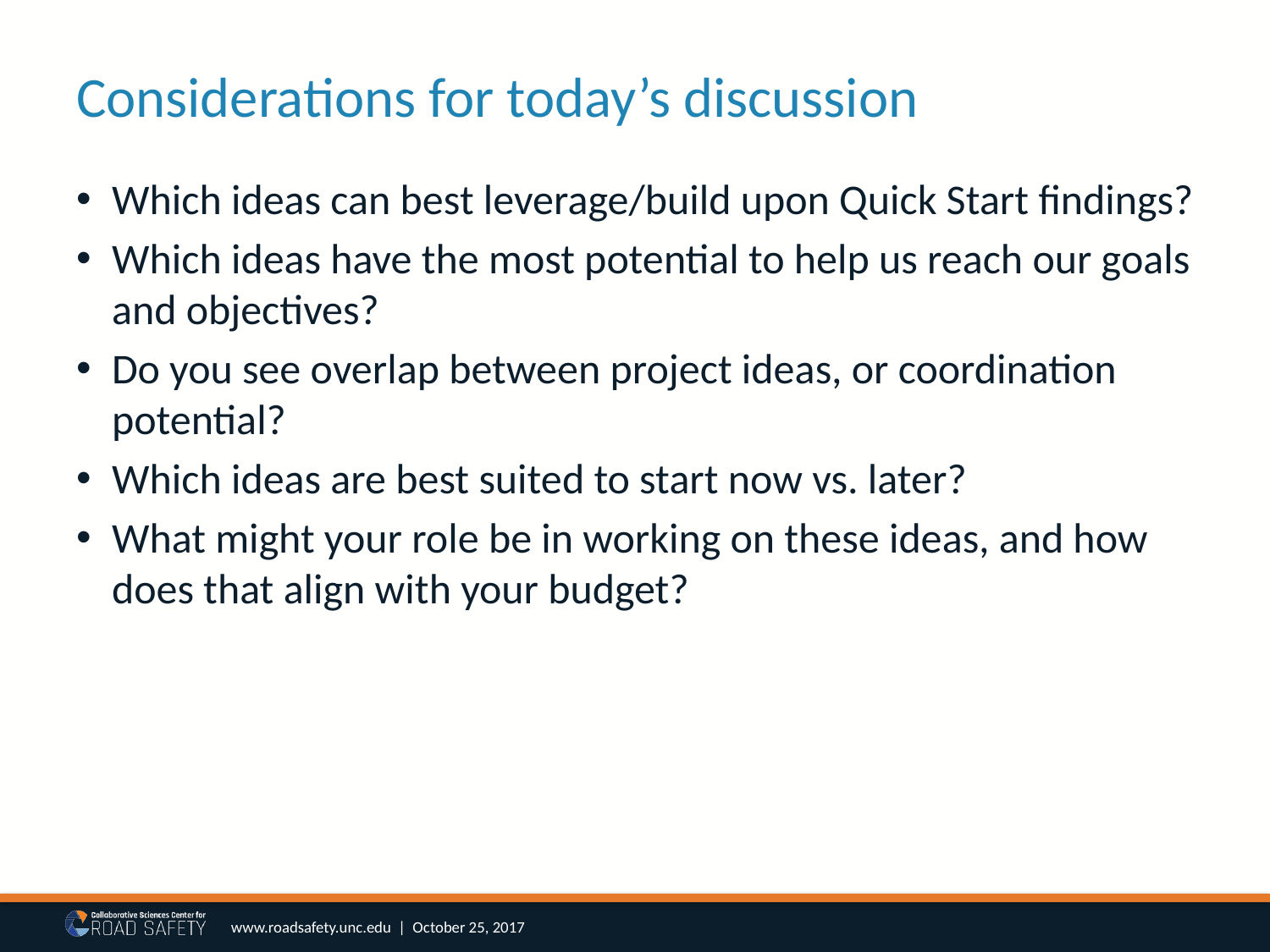

# Considerations for today’s discussion
Which ideas can best leverage/build upon Quick Start findings?
Which ideas have the most potential to help us reach our goals and objectives?
Do you see overlap between project ideas, or coordination potential?
Which ideas are best suited to start now vs. later?
What might your role be in working on these ideas, and how does that align with your budget?
www.roadsafety.unc.edu  |  October 25, 2017